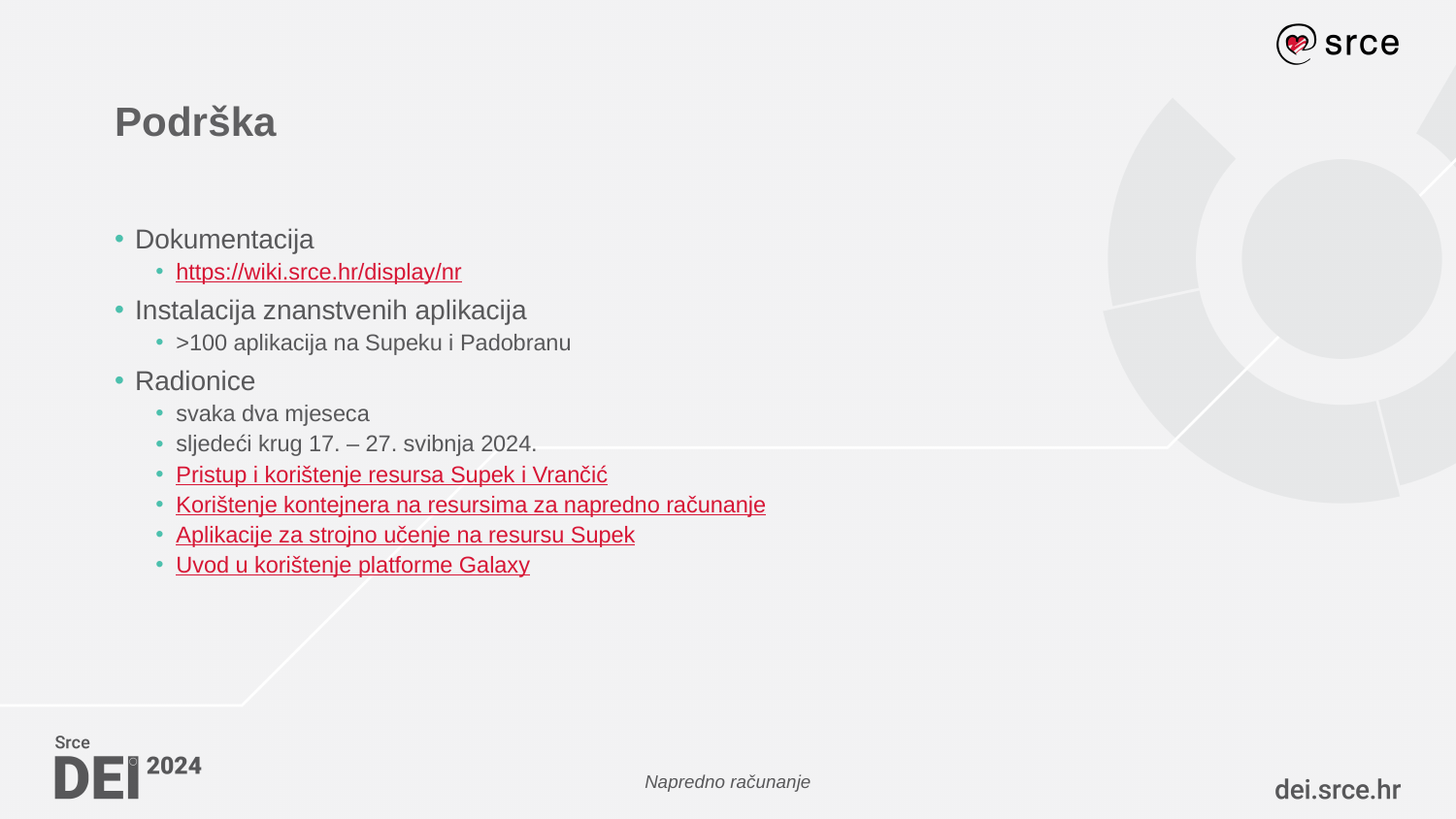

# Podrška
Dokumentacija
https://wiki.srce.hr/display/nr
Instalacija znanstvenih aplikacija
>100 aplikacija na Supeku i Padobranu
Radionice
svaka dva mjeseca
sljedeći krug 17. – 27. svibnja 2024.
Pristup i korištenje resursa Supek i Vrančić
Korištenje kontejnera na resursima za napredno računanje
Aplikacije za strojno učenje na resursu Supek
Uvod u korištenje platforme Galaxy
Napredno računanje